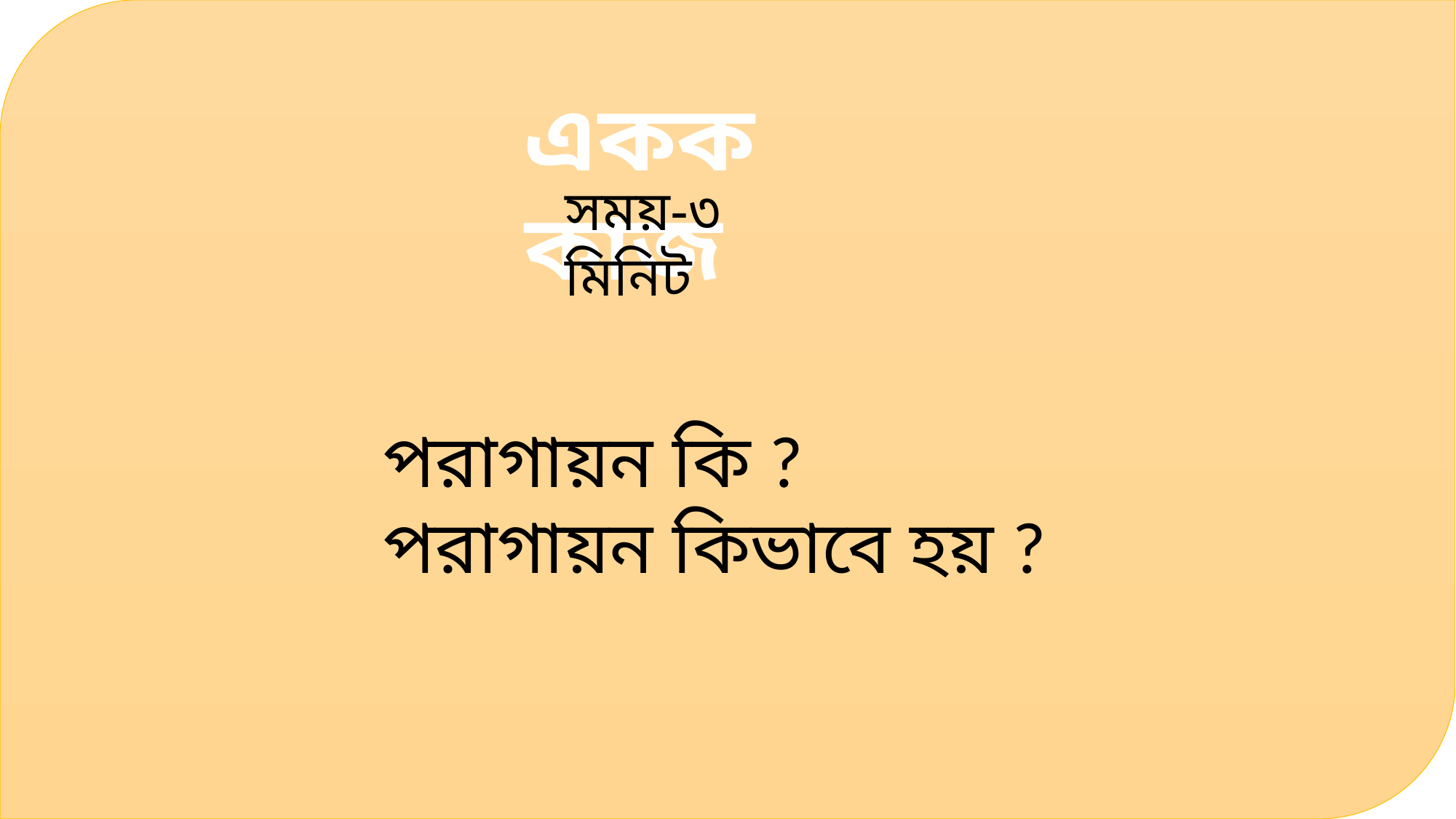

একক কাজ
সময়-৩ মিনিট
পরাগায়ন কি ?
পরাগায়ন কিভাবে হয় ?